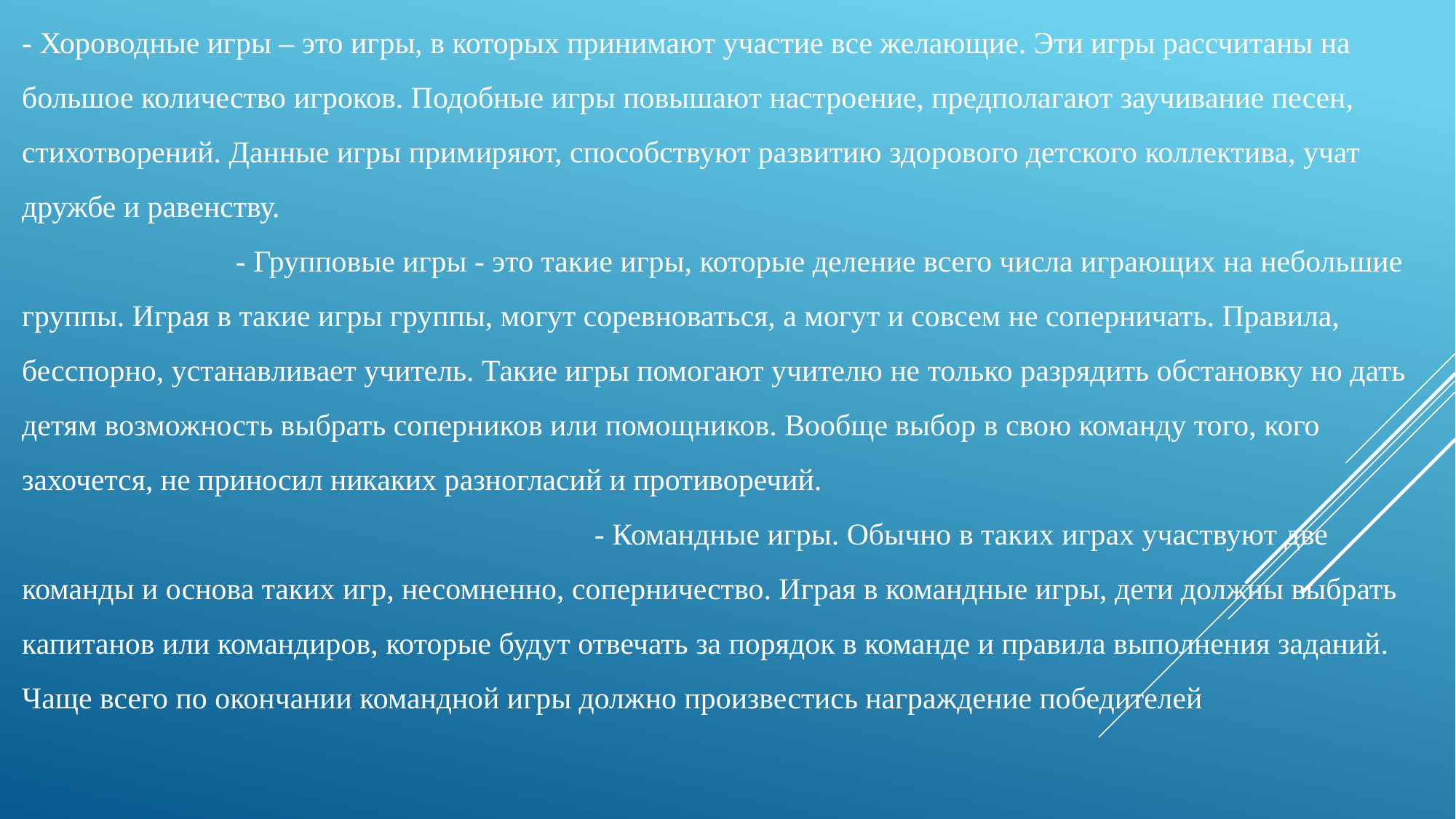

- Хороводные игры – это игры, в которых принимают участие все желающие. Эти игры рассчитаны на большое количество игроков. Подобные игры повышают настроение, предполагают заучивание песен, стихотворений. Данные игры примиряют, способствуют развитию здорового детского коллектива, учат дружбе и равенству.                                                                                                                                                                                    - Групповые игры - это такие игры, которые деление всего числа играющих на небольшие группы. Играя в такие игры группы, могут соревноваться, а могут и совсем не соперничать. Правила, бесспорно, устанавливает учитель. Такие игры помогают учителю не только разрядить обстановку но дать детям возможность выбрать соперников или помощников. Вообще выбор в свою команду того, кого захочется, не приносил никаких разногласий и противоречий.                                                                                                                                                            - Командные игры. Обычно в таких играх участвуют две команды и основа таких игр, несомненно, соперничество. Играя в командные игры, дети должны выбрать капитанов или командиров, которые будут отвечать за порядок в команде и правила выполнения заданий. Чаще всего по окончании командной игры должно произвестись награждение победителей